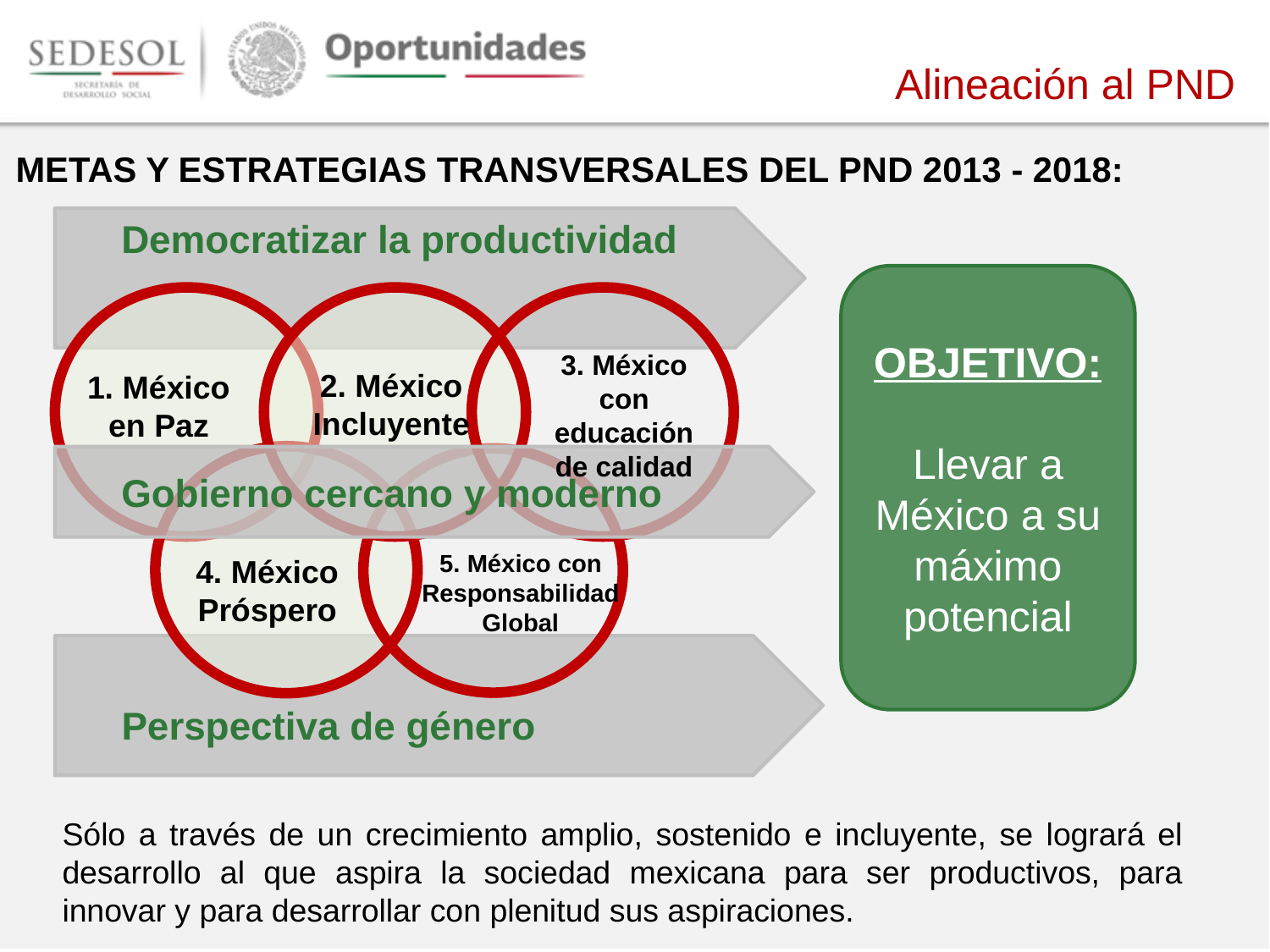

Alineación al PND
METAS Y ESTRATEGIAS TRANSVERSALES DEL PND 2013 - 2018:
     Democratizar la productividad
OBJETIVO:

Llevar a México a su máximo potencial

3. México con educación de calidad
2. México Incluyente
1. México en Paz

     Gobierno cercano y moderno

5. México con Responsabilidad Global
4. México Próspero
     Perspectiva de género

Sólo a través de un crecimiento amplio, sostenido e incluyente, se logrará el desarrollo al que aspira la sociedad mexicana para ser productivos, para innovar y para desarrollar con plenitud sus aspiraciones.